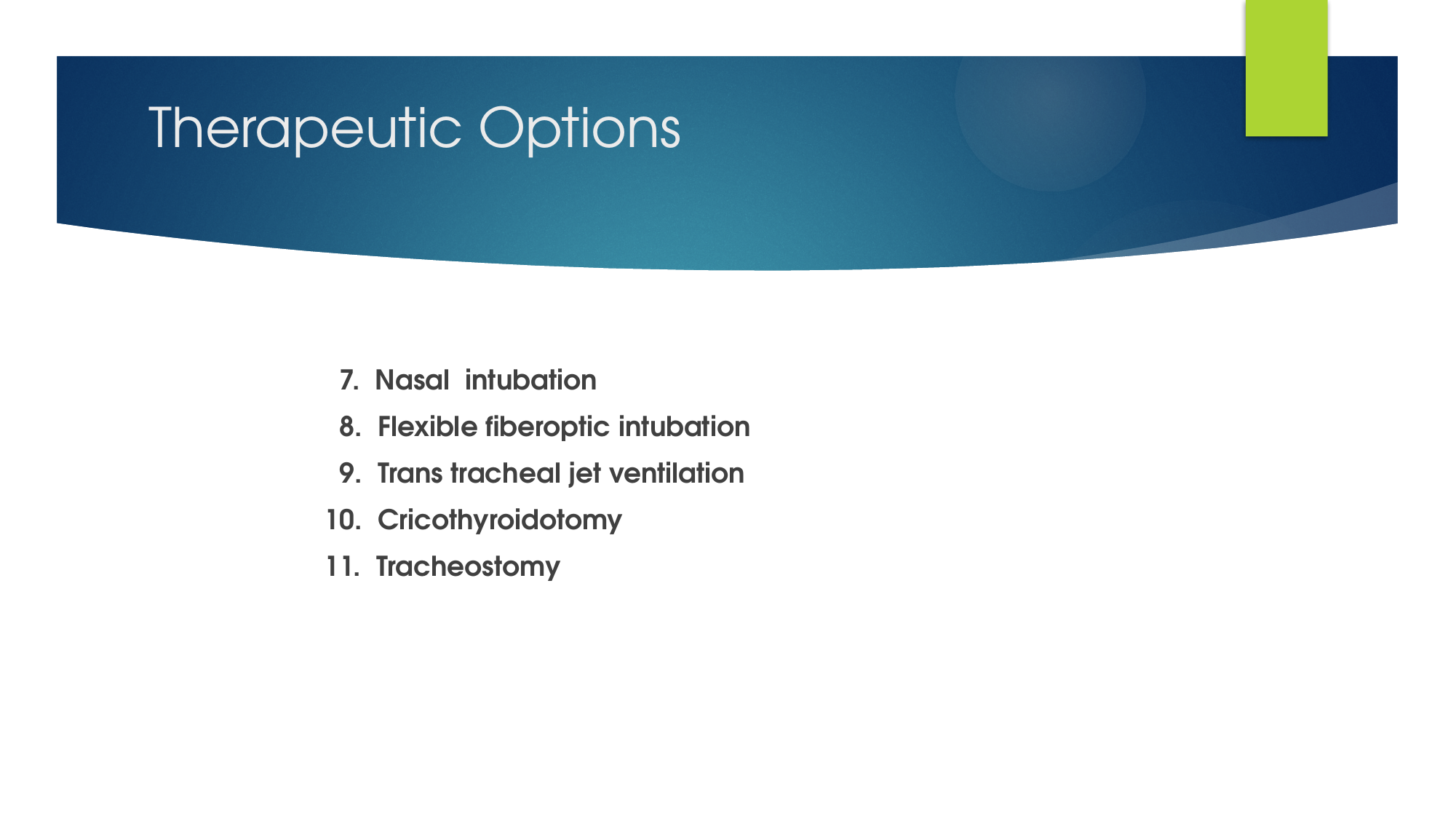

# Therapeutic Options

                         7.  Nasal  intubation
                         8.  Flexible fiberoptic intubation
                         9.  Trans tracheal jet ventilation
                       10.  Cricothyroidotomy
                       11.  Tracheostomy